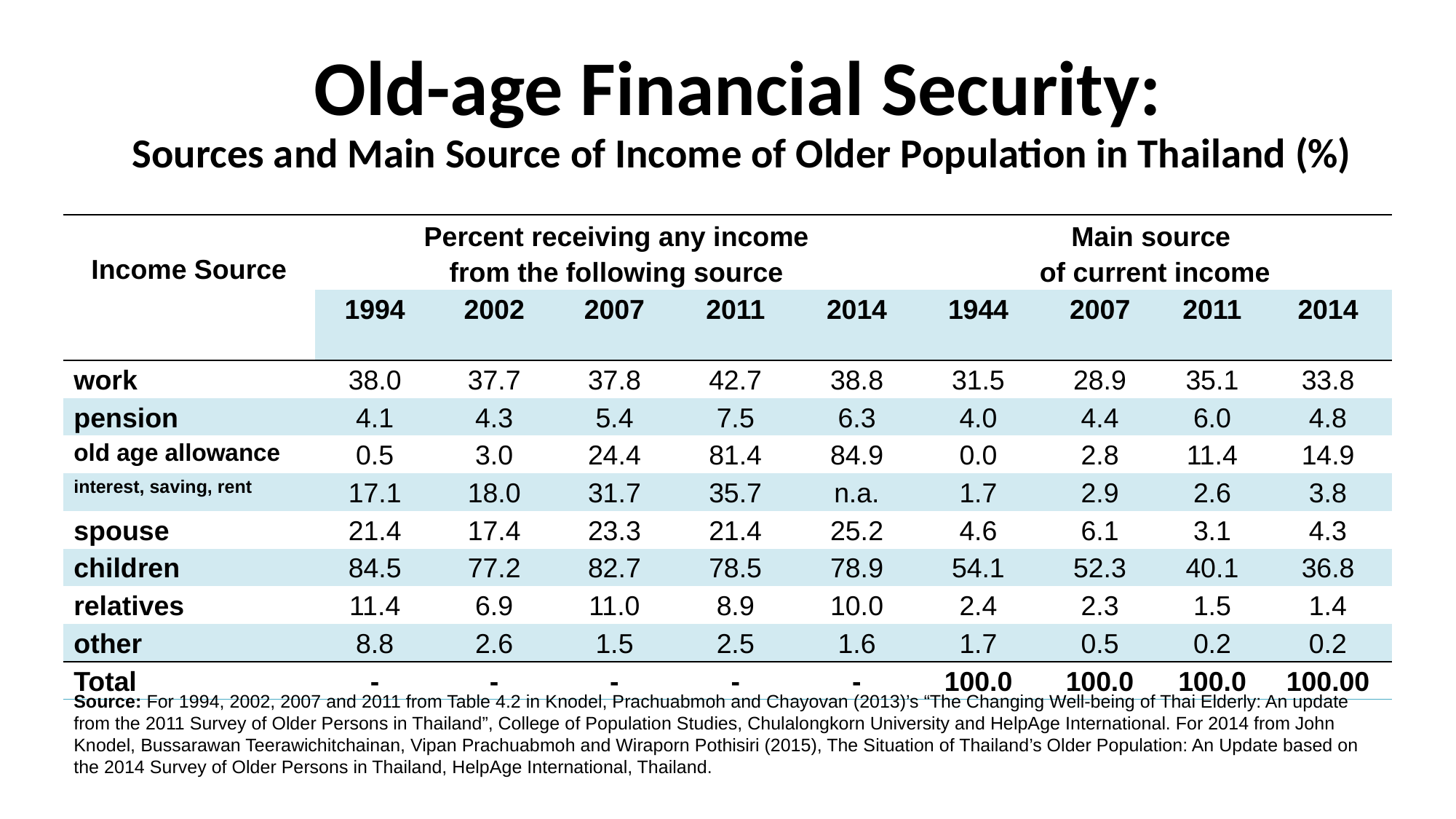

# Old-age Financial Security: Sources and Main Source of Income of Older Population in Thailand (%)
| Income Source | Percent receiving any income from the following source |  |  |  |  | Main source of current income |  |  |  |
| --- | --- | --- | --- | --- | --- | --- | --- | --- | --- |
|  | 1994 | 2002 | 2007 | 2011 | 2014 | 1944 | 2007 | 2011 | 2014 |
| work | 38.0 | 37.7 | 37.8 | 42.7 | 38.8 | 31.5 | 28.9 | 35.1 | 33.8 |
| pension | 4.1 | 4.3 | 5.4 | 7.5 | 6.3 | 4.0 | 4.4 | 6.0 | 4.8 |
| old age allowance | 0.5 | 3.0 | 24.4 | 81.4 | 84.9 | 0.0 | 2.8 | 11.4 | 14.9 |
| interest, saving, rent | 17.1 | 18.0 | 31.7 | 35.7 | n.a. | 1.7 | 2.9 | 2.6 | 3.8 |
| spouse | 21.4 | 17.4 | 23.3 | 21.4 | 25.2 | 4.6 | 6.1 | 3.1 | 4.3 |
| children | 84.5 | 77.2 | 82.7 | 78.5 | 78.9 | 54.1 | 52.3 | 40.1 | 36.8 |
| relatives | 11.4 | 6.9 | 11.0 | 8.9 | 10.0 | 2.4 | 2.3 | 1.5 | 1.4 |
| other | 8.8 | 2.6 | 1.5 | 2.5 | 1.6 | 1.7 | 0.5 | 0.2 | 0.2 |
| Total | - | - | - | - | - | 100.0 | 100.0 | 100.0 | 100.00 |
Source: For 1994, 2002, 2007 and 2011 from Table 4.2 in Knodel, Prachuabmoh and Chayovan (2013)’s “The Changing Well-being of Thai Elderly: An update from the 2011 Survey of Older Persons in Thailand”, College of Population Studies, Chulalongkorn University and HelpAge International. For 2014 from John Knodel, Bussarawan Teerawichitchainan, Vipan Prachuabmoh and Wiraporn Pothisiri (2015), The Situation of Thailand’s Older Population: An Update based on the 2014 Survey of Older Persons in Thailand, HelpAge International, Thailand.